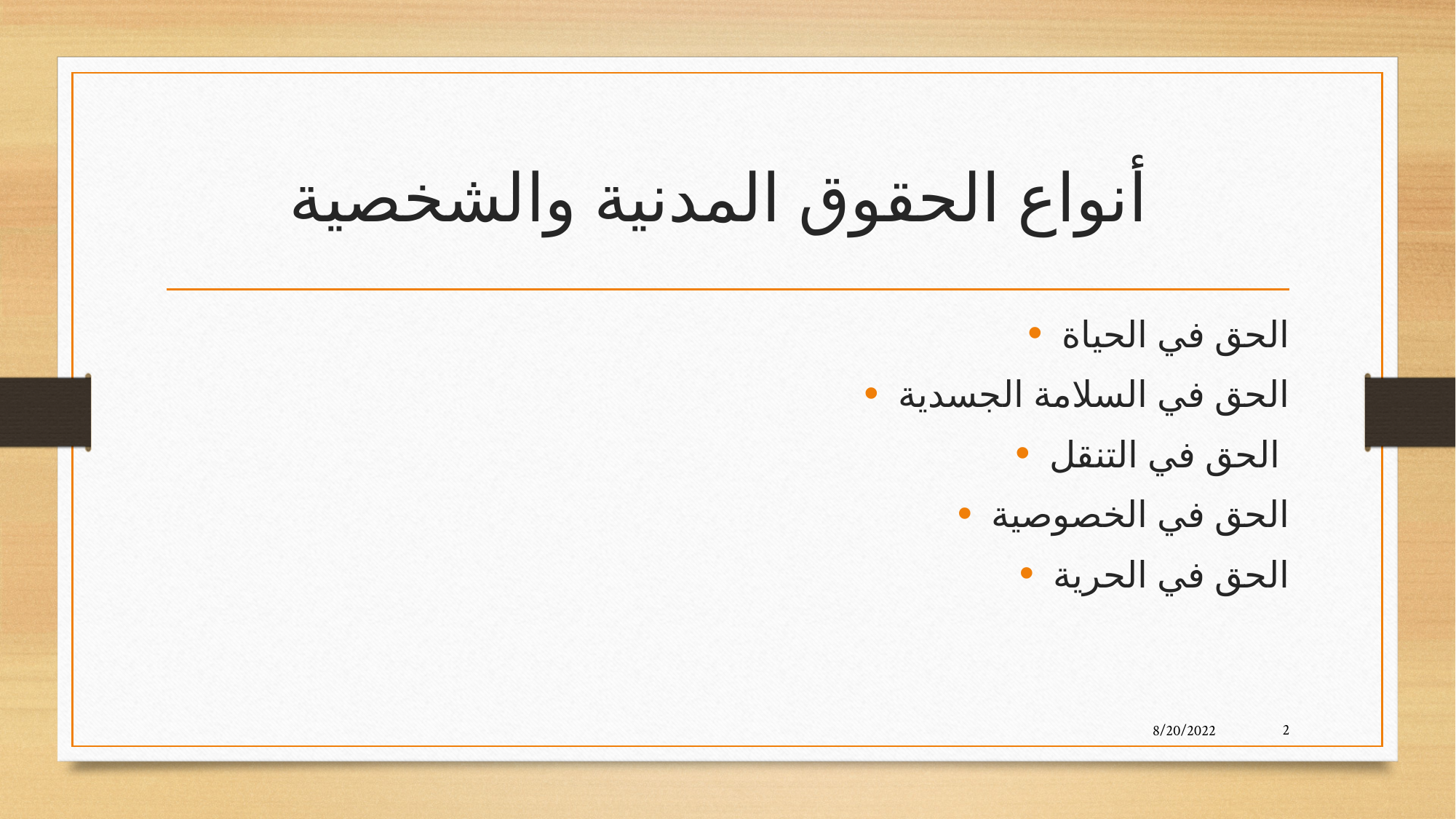

# أنواع الحقوق المدنية والشخصية
الحق في الحياة
الحق في السلامة الجسدية
الحق في التنقل
الحق في الخصوصية
الحق في الحرية
8/20/2022
2